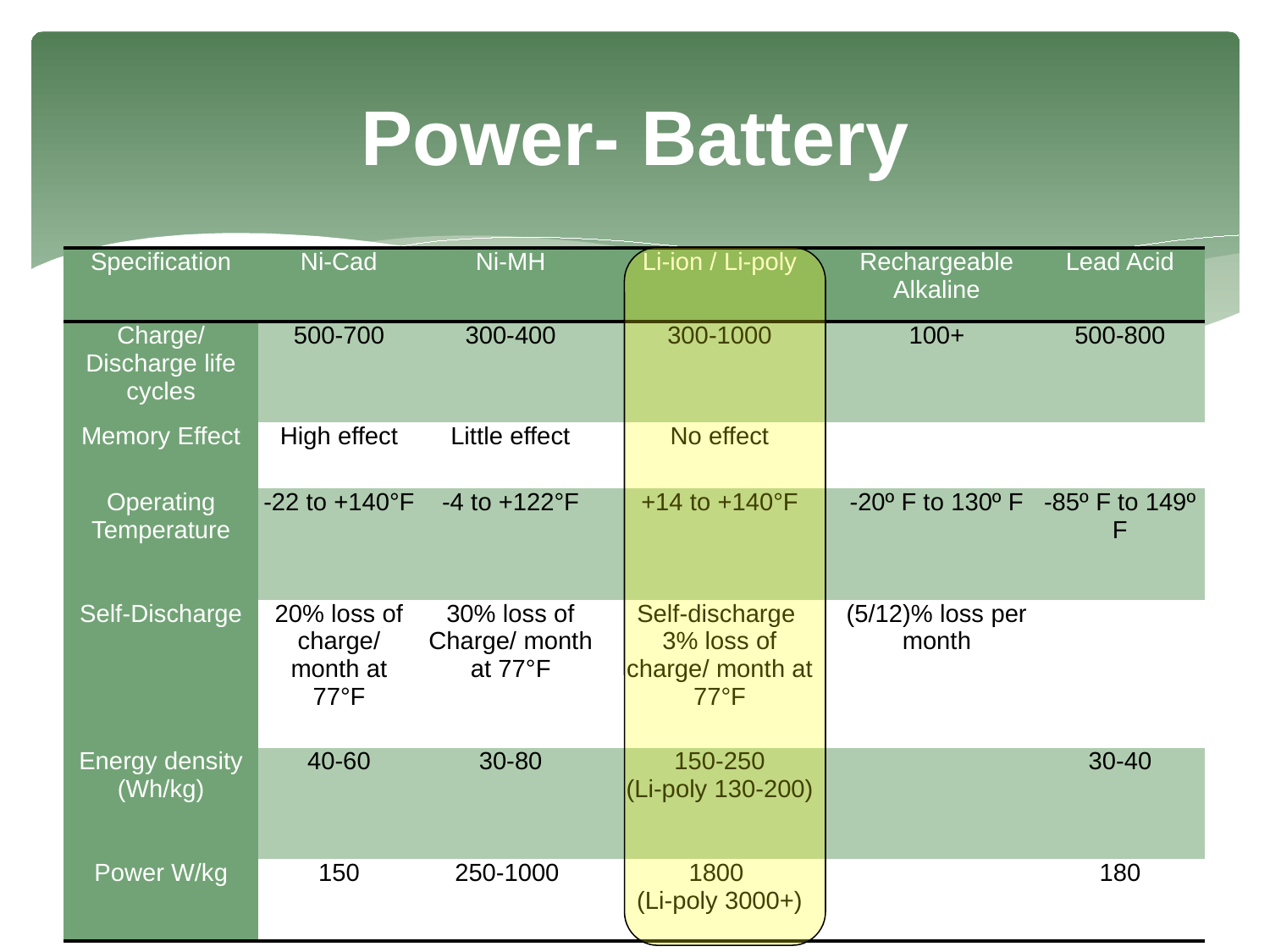

# Power- Battery
| Specification | Ni-Cad | Ni-MH | Li-ion / Li-poly | Rechargeable Alkaline | Lead Acid |
| --- | --- | --- | --- | --- | --- |
| Charge/Discharge life cycles | 500-700 | 300-400 | 300-1000 | 100+ | 500-800 |
| Memory Effect | High effect | Little effect | No effect |  |  |
| Operating Temperature | -22 to +140°F | -4 to +122°F | +14 to +140°F | -20º F to 130º F | -85º F to 149º F |
| Self-Discharge | 20% loss of charge/ month at 77°F | 30% loss of Charge/ month at 77°F | Self-discharge 3% loss of charge/ month at 77°F | (5/12)% loss per month |  |
| Energy density (Wh/kg) | 40-60 | 30-80 | 150-250 (Li-poly 130-200) |  | 30-40 |
| Power W/kg | 150 | 250-1000 | 1800 (Li-poly 3000+) |  | 180 |